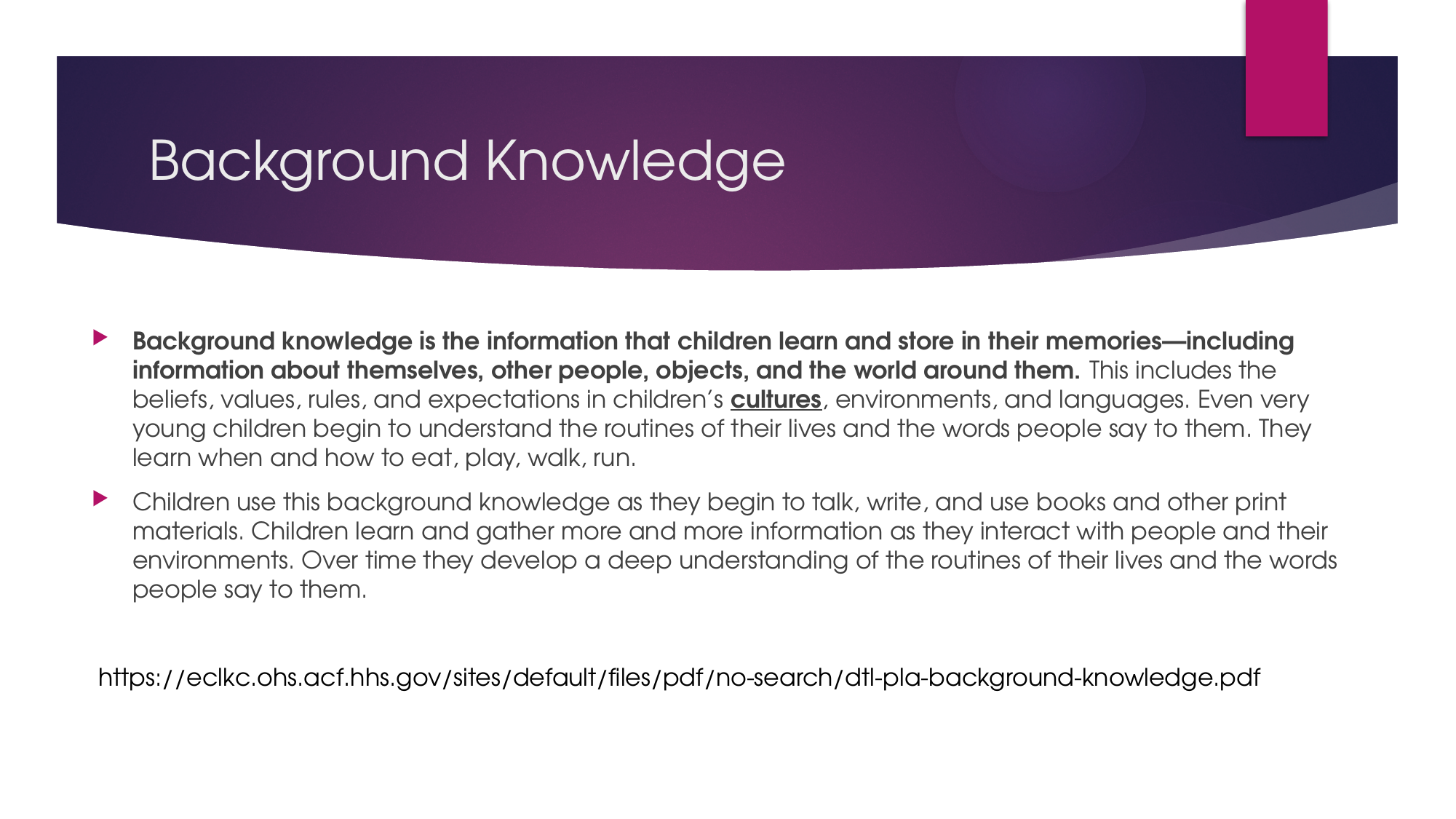

# Background Knowledge
Background knowledge is the information that children learn and store in their memories—including information about themselves, other people, objects, and the world around them. This includes the beliefs, values, rules, and expectations in children’s cultures, environments, and languages. Even very young children begin to understand the routines of their lives and the words people say to them. They learn when and how to eat, play, walk, run.
Children use this background knowledge as they begin to talk, write, and use books and other print materials. Children learn and gather more and more information as they interact with people and their environments. Over time they develop a deep understanding of the routines of their lives and the words people say to them.

 https://eclkc.ohs.acf.hhs.gov/sites/default/files/pdf/no-search/dtl-pla-background-knowledge.pdf